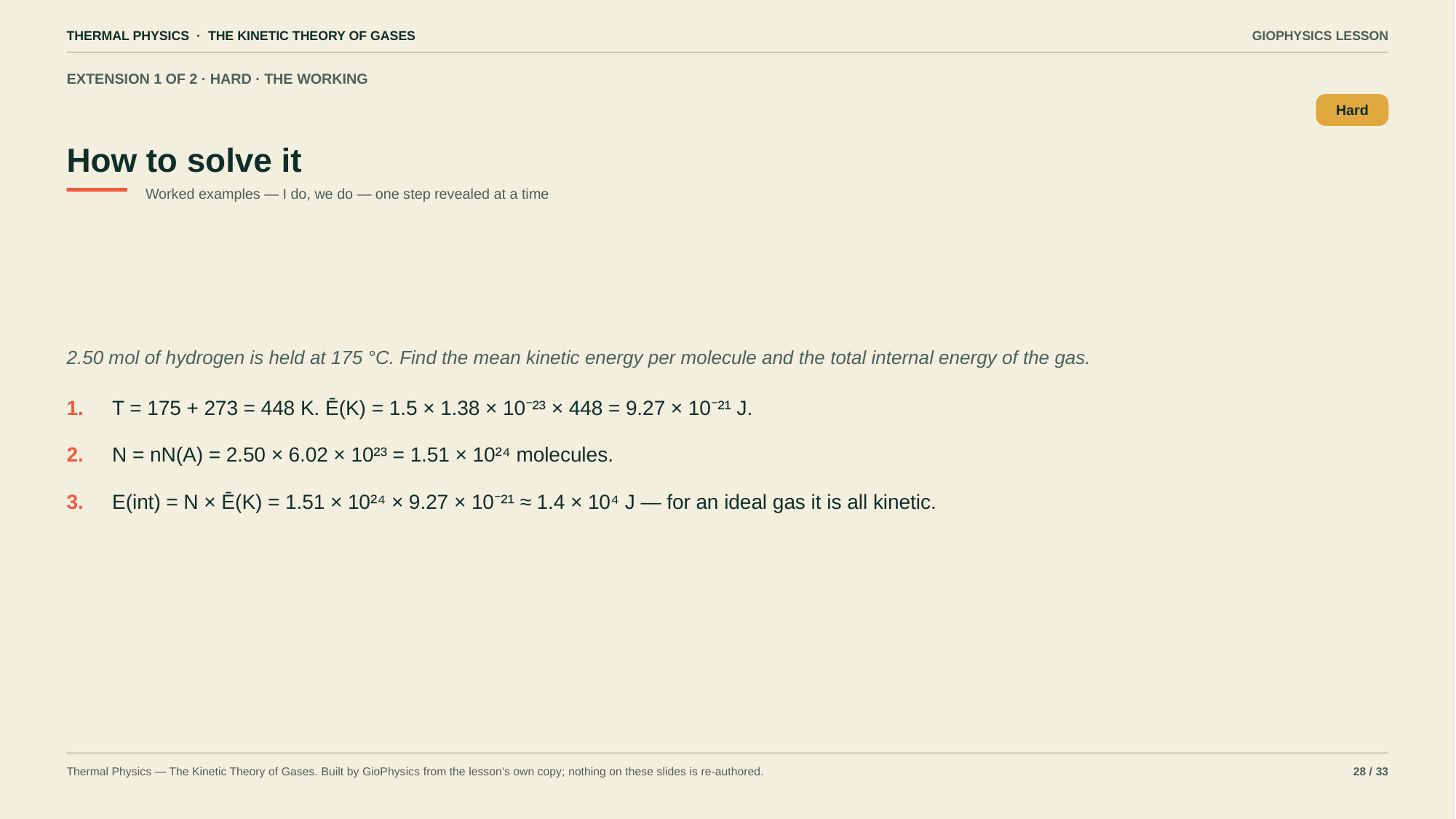

THERMAL PHYSICS  ·  THE KINETIC THEORY OF GASES
GIOPHYSICS LESSON

EXTENSION 1 OF 2 · HARD · THE WORKING
How to solve it

Hard
Worked examples — I do, we do — one step revealed at a time

2.50 mol of hydrogen is held at 175 °C. Find the mean kinetic energy per molecule and the total internal energy of the gas.
1.
T = 175 + 273 = 448 K. Ē(K) = 1.5 × 1.38 × 10⁻²³ × 448 = 9.27 × 10⁻²¹ J.
2.
N = nN(A) = 2.50 × 6.02 × 10²³ = 1.51 × 10²⁴ molecules.
3.
E(int) = N × Ē(K) = 1.51 × 10²⁴ × 9.27 × 10⁻²¹ ≈ 1.4 × 10⁴ J — for an ideal gas it is all kinetic.

Thermal Physics — The Kinetic Theory of Gases. Built by GioPhysics from the lesson's own copy; nothing on these slides is re-authored.
28 / 33